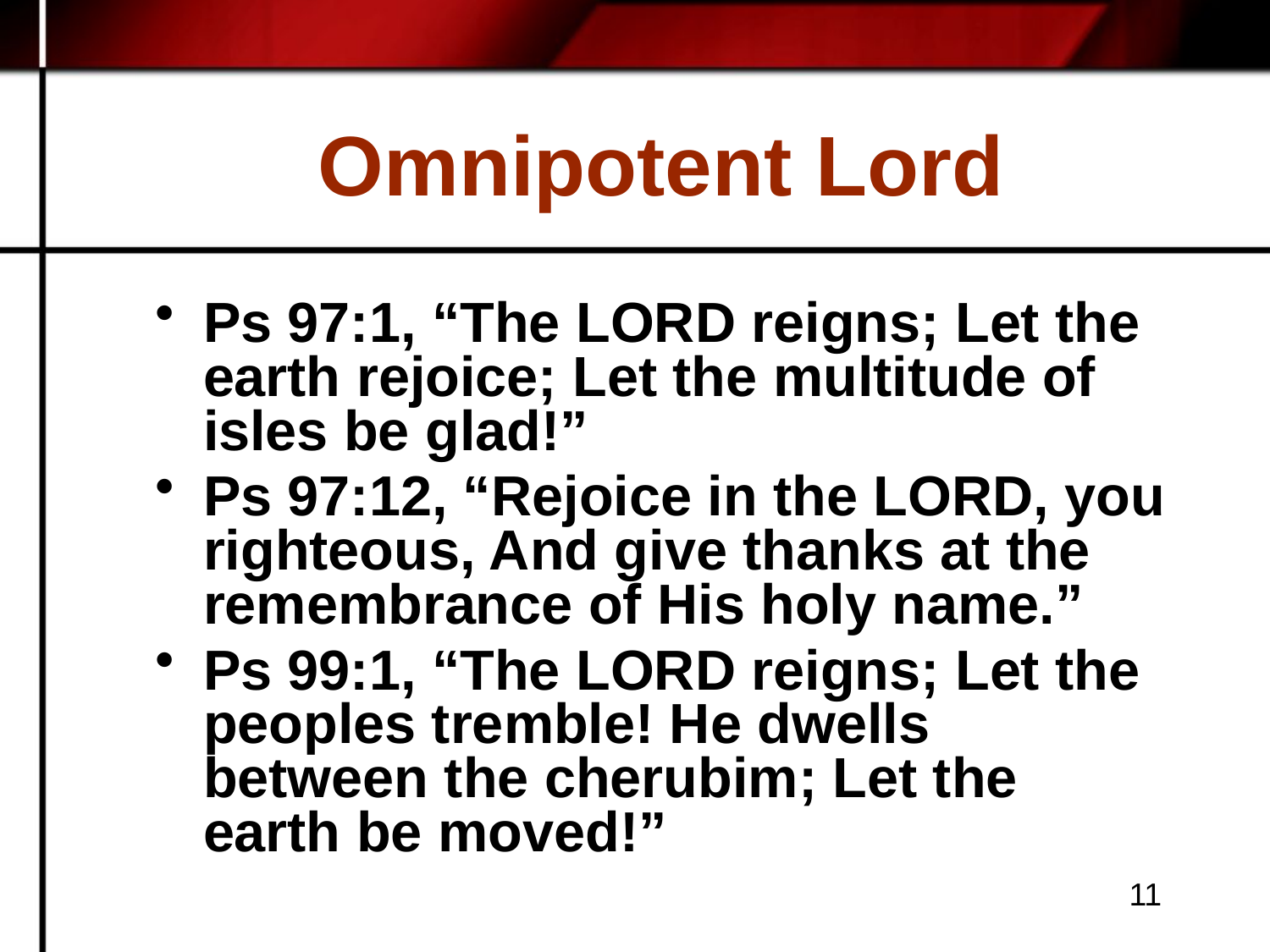

# Omnipotent Lord
Ps 97:1, “The LORD reigns; Let the earth rejoice; Let the multitude of isles be glad!”
Ps 97:12, “Rejoice in the LORD, you righteous, And give thanks at the remembrance of His holy name.”
Ps 99:1, “The LORD reigns; Let the peoples tremble! He dwells between the cherubim; Let the earth be moved!”
11